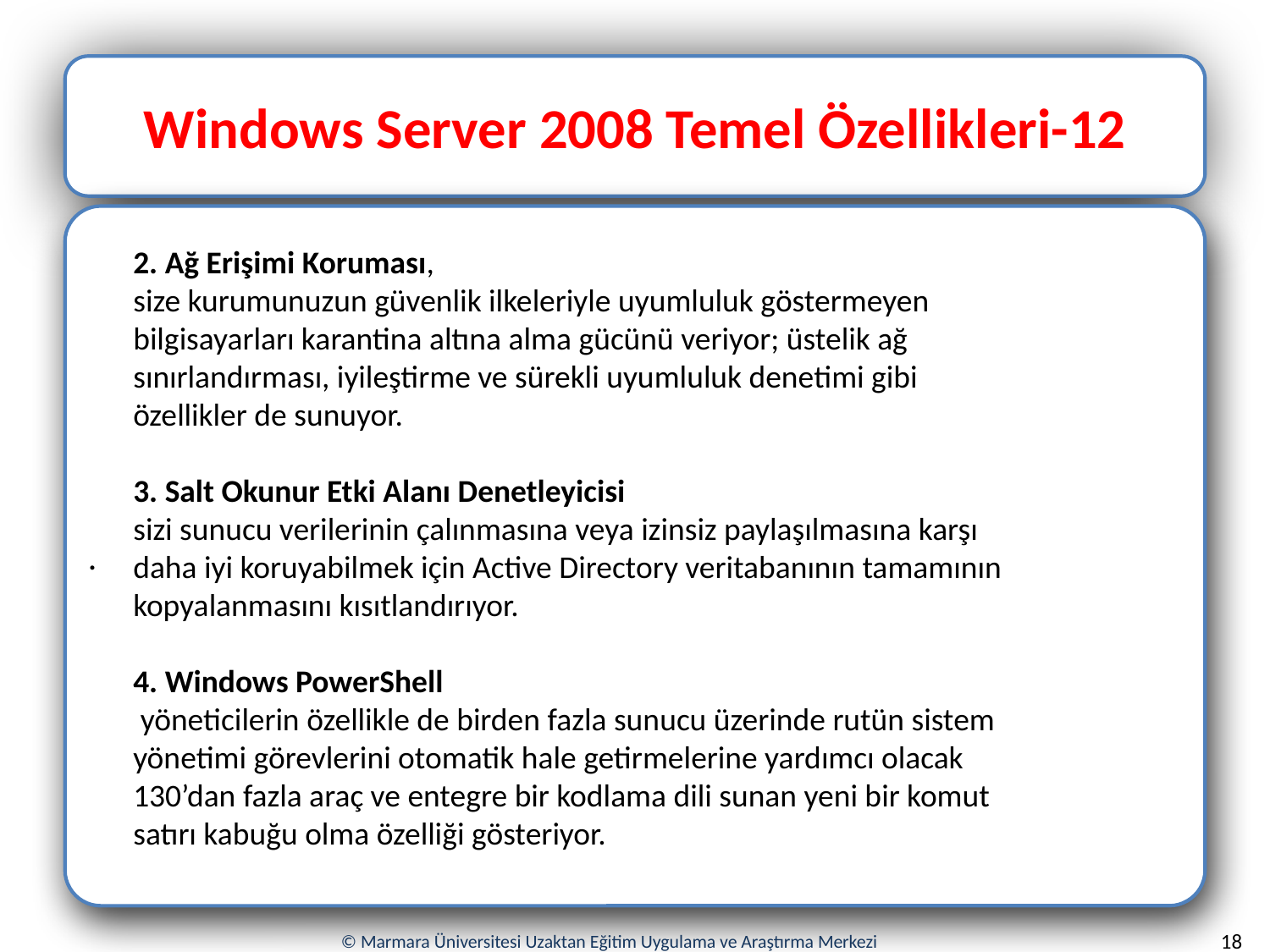

Windows Server 2008 Temel Özellikleri-12
.
2. Ağ Erişimi Koruması,
size kurumunuzun güvenlik ilkeleriyle uyumluluk göstermeyen bilgisayarları karantina altına alma gücünü veriyor; üstelik ağ sınırlandırması, iyileştirme ve sürekli uyumluluk denetimi gibi özellikler de sunuyor.

3. Salt Okunur Etki Alanı Denetleyicisi
sizi sunucu verilerinin çalınmasına veya izinsiz paylaşılmasına karşı daha iyi koruyabilmek için Active Directory veritabanının tamamının kopyalanmasını kısıtlandırıyor.
4. Windows PowerShell
 yöneticilerin özellikle de birden fazla sunucu üzerinde rutün sistem yönetimi görevlerini otomatik hale getirmelerine yardımcı olacak 130’dan fazla araç ve entegre bir kodlama dili sunan yeni bir komut satırı kabuğu olma özelliği gösteriyor.

18
© Marmara Üniversitesi Uzaktan Eğitim Uygulama ve Araştırma Merkezi